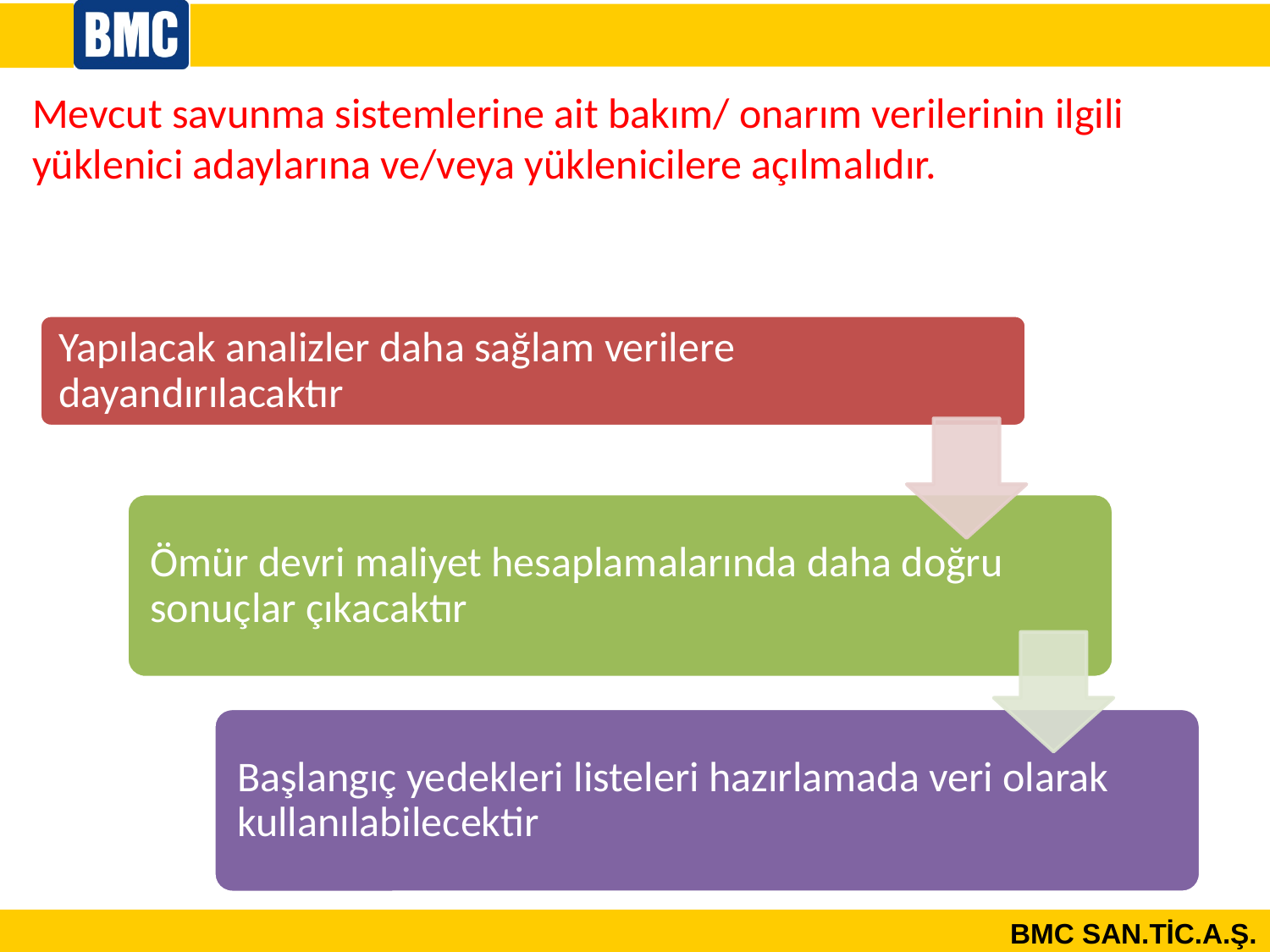

Mevcut savunma sistemlerine ait bakım/ onarım verilerinin ilgili yüklenici adaylarına ve/veya yüklenicilere açılmalıdır.
Yapılacak analizler daha sağlam verilere dayandırılacaktır
Ömür devri maliyet hesaplamalarında daha doğru sonuçlar çıkacaktır
Başlangıç yedekleri listeleri hazırlamada veri olarak kullanılabilecektir